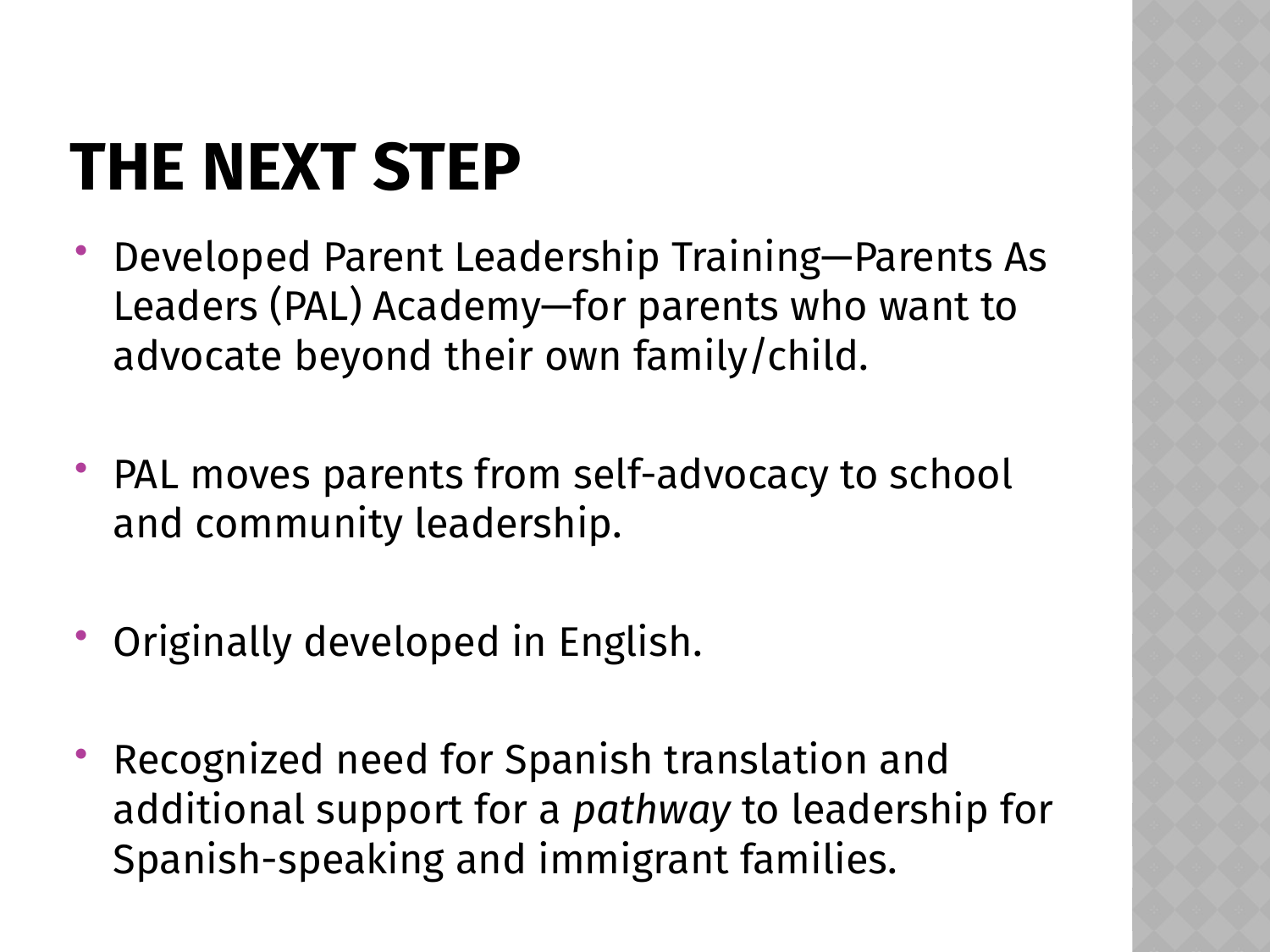

# The NEXT STEP
Developed Parent Leadership Training—Parents As Leaders (PAL) Academy—for parents who want to advocate beyond their own family/child.

PAL moves parents from self-advocacy to school and community leadership.

Originally developed in English.

Recognized need for Spanish translation and additional support for a pathway to leadership for Spanish-speaking and immigrant families.